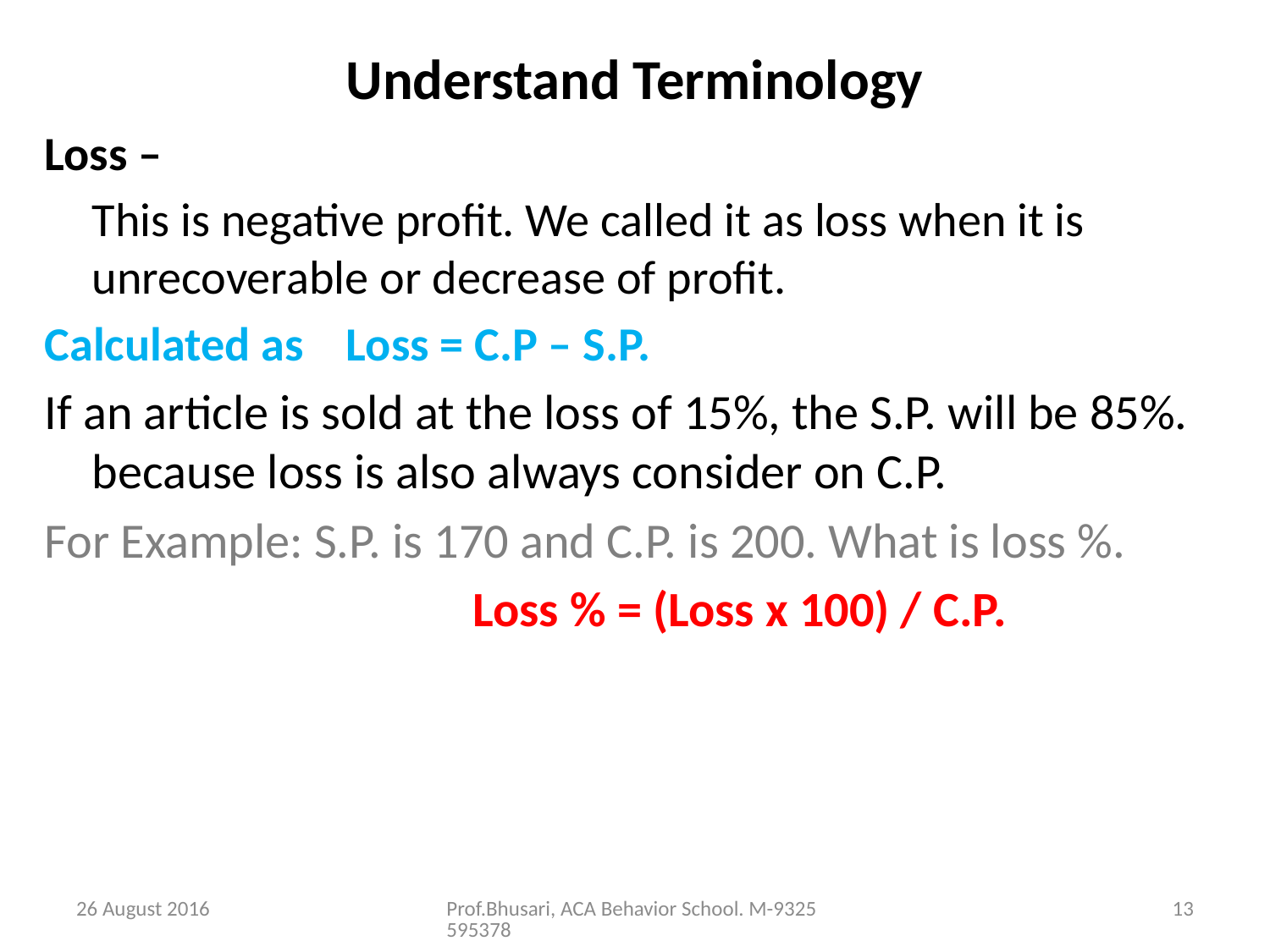

# Understand Terminology
Loss –
	This is negative profit. We called it as loss when it is unrecoverable or decrease of profit.
Calculated as 	Loss = C.P – S.P.
If an article is sold at the loss of 15%, the S.P. will be 85%. because loss is also always consider on C.P.
For Example: S.P. is 170 and C.P. is 200. What is loss %.
				Loss % = (Loss x 100) / C.P.

26 August 2016
Prof.Bhusari, ACA Behavior School. M-9325595378
13